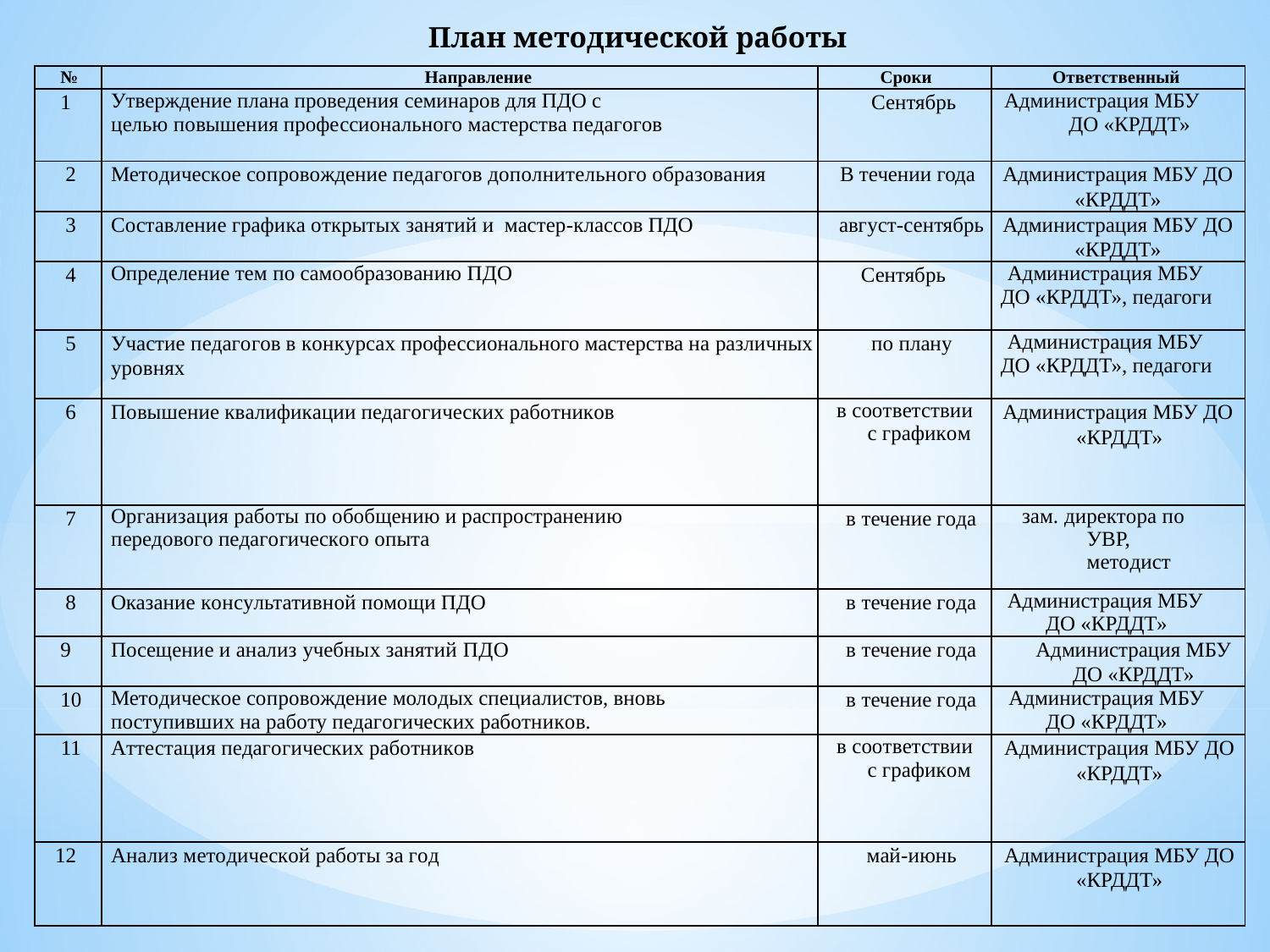

План методической работы

| № | Направление | Сроки | Ответственный |
| --- | --- | --- | --- |
| 1 | Утверждение плана проведения семинаров для ПДО с целью повышения профессионального мастерства педагогов | Сентябрь | Администрация МБУ ДО «КРДДТ» |
| 2 | Методическое сопровождение педагогов дополнительного образования | В течении года | Администрация МБУ ДО «КРДДТ» |
| 3 | Составление графика открытых занятий и мастер-классов ПДО | август-сентябрь | Администрация МБУ ДО «КРДДТ» |
| 4 | Определение тем по самообразованию ПДО | Сентябрь | Администрация МБУ ДО «КРДДТ», педагоги |
| 5 | Участие педагогов в конкурсах профессионального мастерства на различных уровнях | по плану | Администрация МБУ ДО «КРДДТ», педагоги |
| 6 | Повышение квалификации педагогических работников | в соответствии с графиком | Администрация МБУ ДО «КРДДТ» |
| 7 | Организация работы по обобщению и распространению передового педагогического опыта | в течение года | зам. директора по УВР, методист |
| 8 | Оказание консультативной помощи ПДО | в течение года | Администрация МБУ ДО «КРДДТ» |
| 9 | Посещение и анализ учебных занятий ПДО | в течение года | Администрация МБУ ДО «КРДДТ» |
| 10 | Методическое сопровождение молодых специалистов, вновь поступивших на работу педагогических работников. | в течение года | Администрация МБУ ДО «КРДДТ» |
| 11 | Аттестация педагогических работников | в соответствии с графиком | Администрация МБУ ДО «КРДДТ» |
| 12 | Анализ методической работы за год | май-июнь | Администрация МБУ ДО «КРДДТ» |